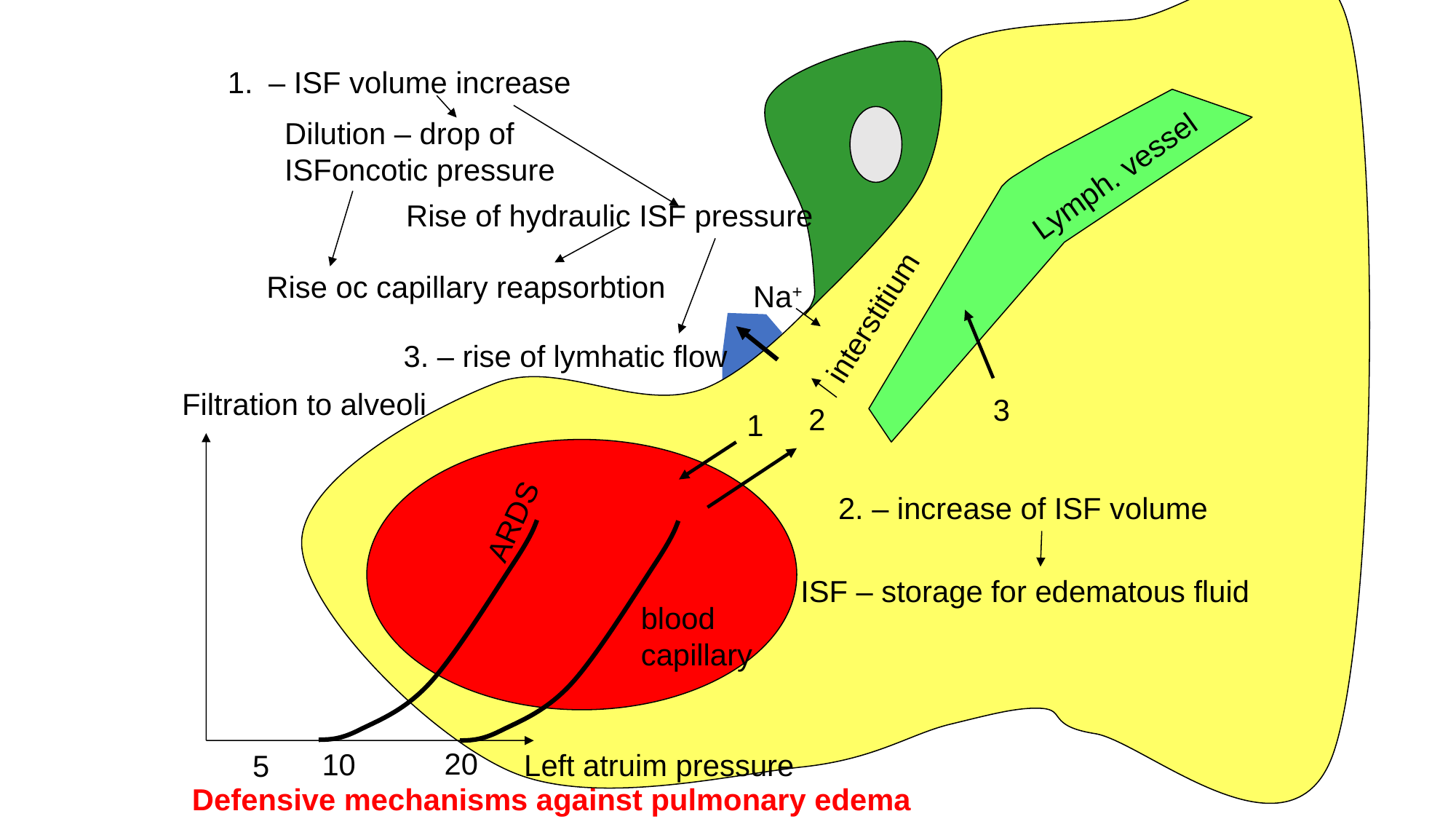

– ISF volume increase

Dilution – drop of ISFoncotic pressure
Lymph. vessel

Rise of hydraulic ISF pressure

Rise oc capillary reapsorbtion
Na+
interstitium

3. – rise of lymhatic flow

Filtration to alveoli
3
2
1

ARDS

2. – increase of ISF volume

ISF – storage for edematous fluid
blood
capillary
20
10

Left atruim pressure
5
Defensive mechanisms against pulmonary edema